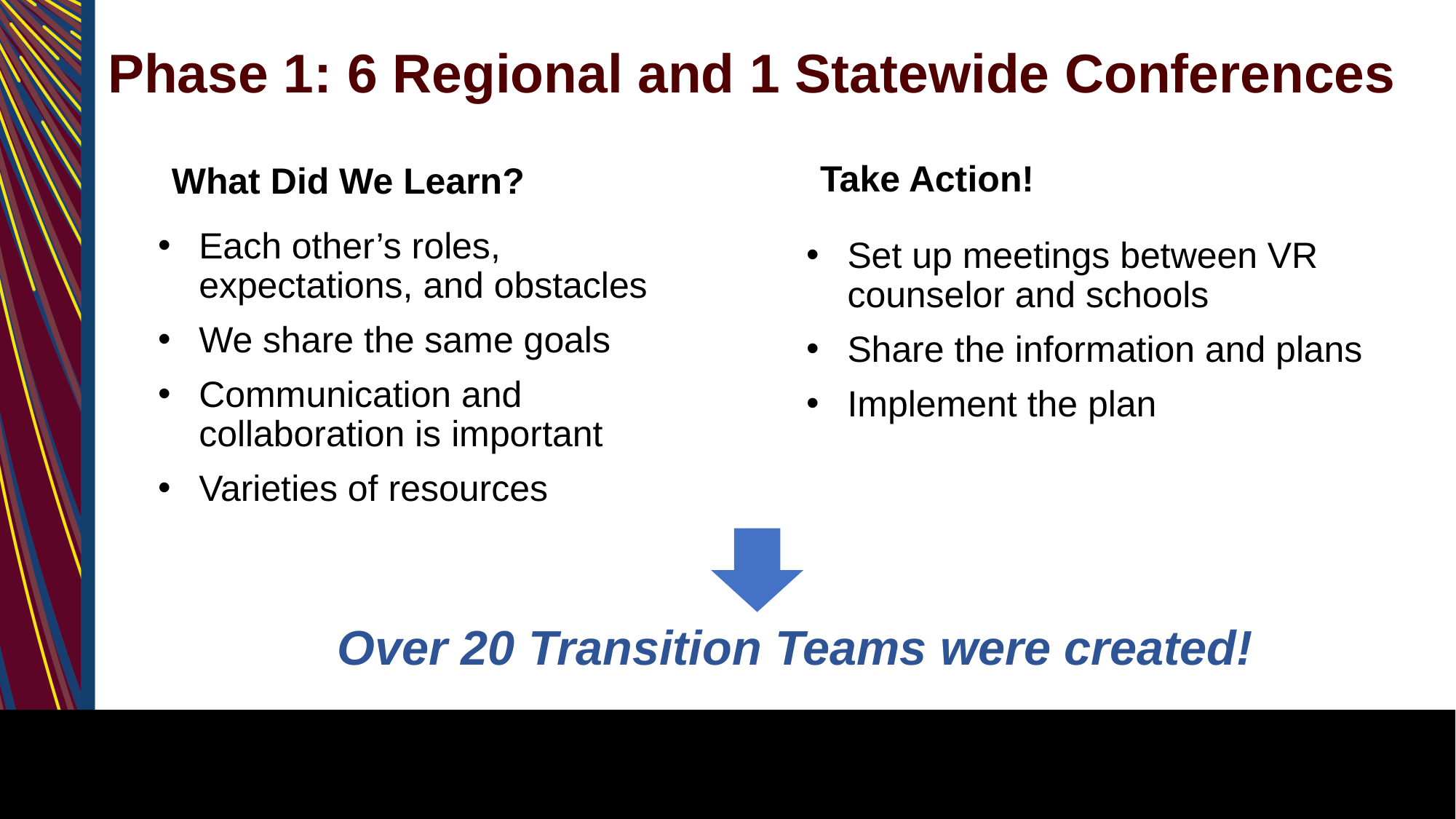

# Phase 1: 6 Regional and 1 Statewide Conferences
Take Action!
What Did We Learn?
Each other’s roles, expectations, and obstacles
We share the same goals
Communication and collaboration is important
Varieties of resources
Set up meetings between VR counselor and schools
Share the information and plans
Implement the plan

Over 20 Transition Teams were created!